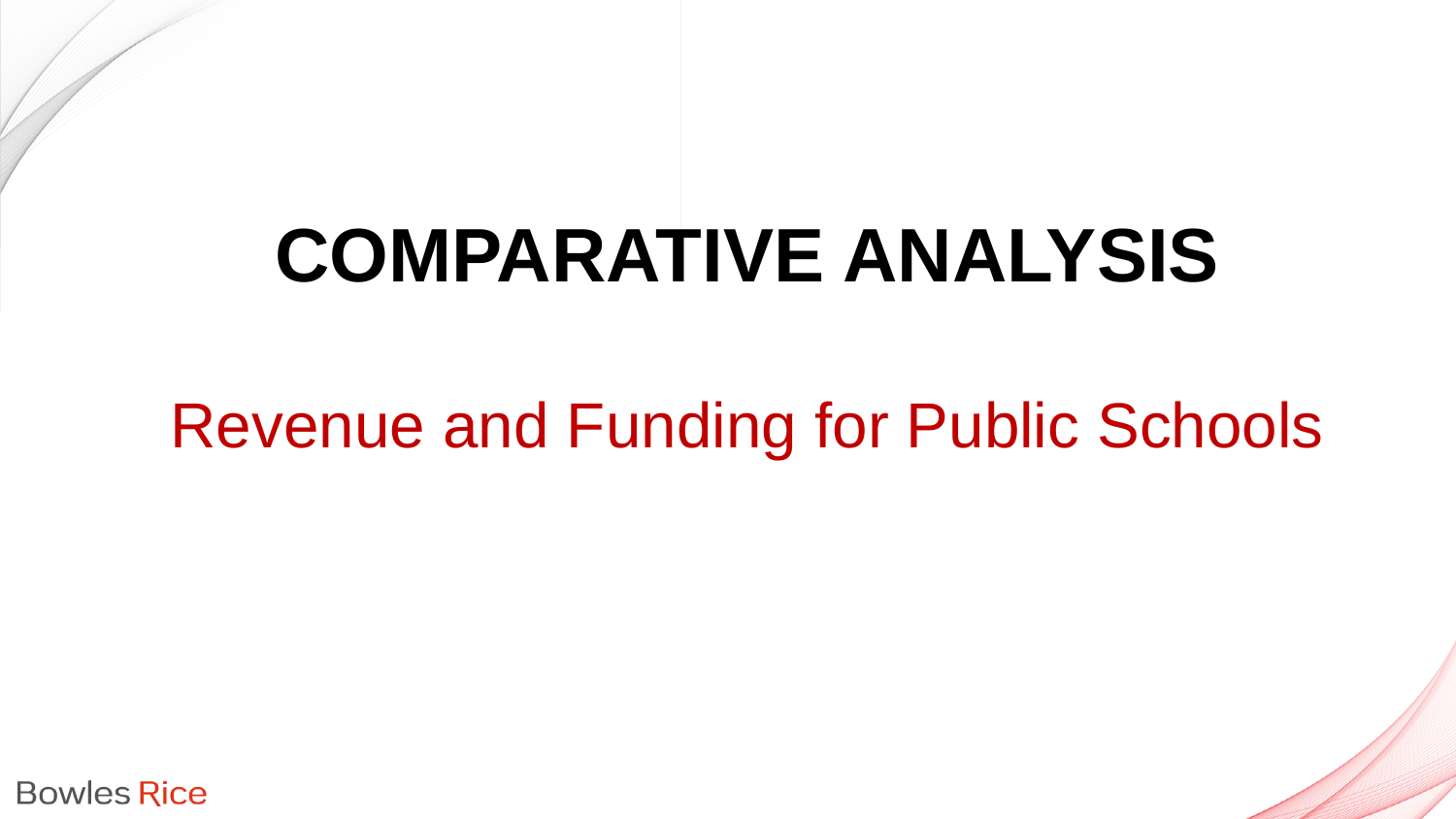

# Comparative Analysis
Revenue and Funding for Public Schools